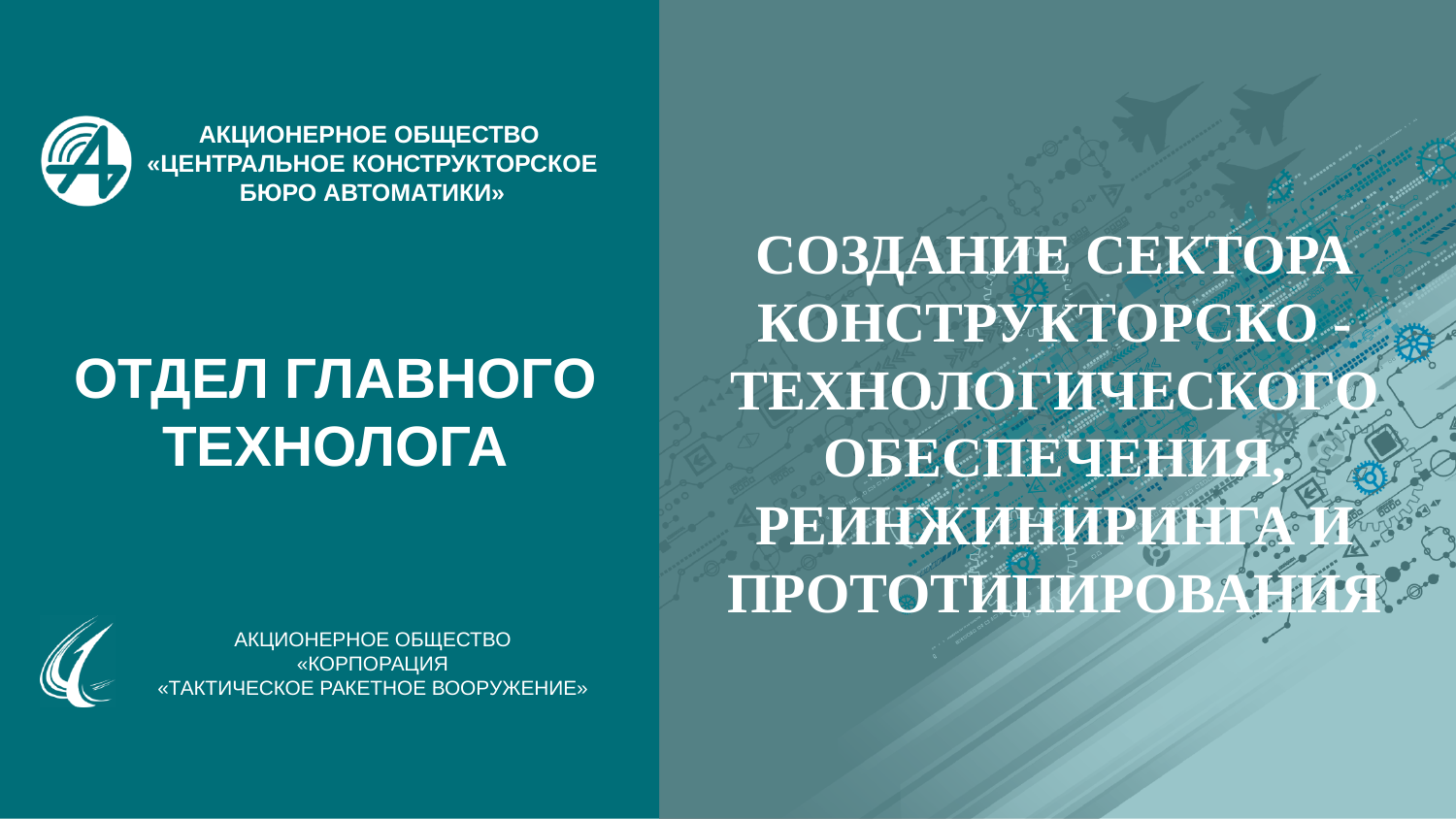

Создание сектора конструкторско - технологического обеспечения, реинжиниринга и прототипирования
# Отдел главного технолога